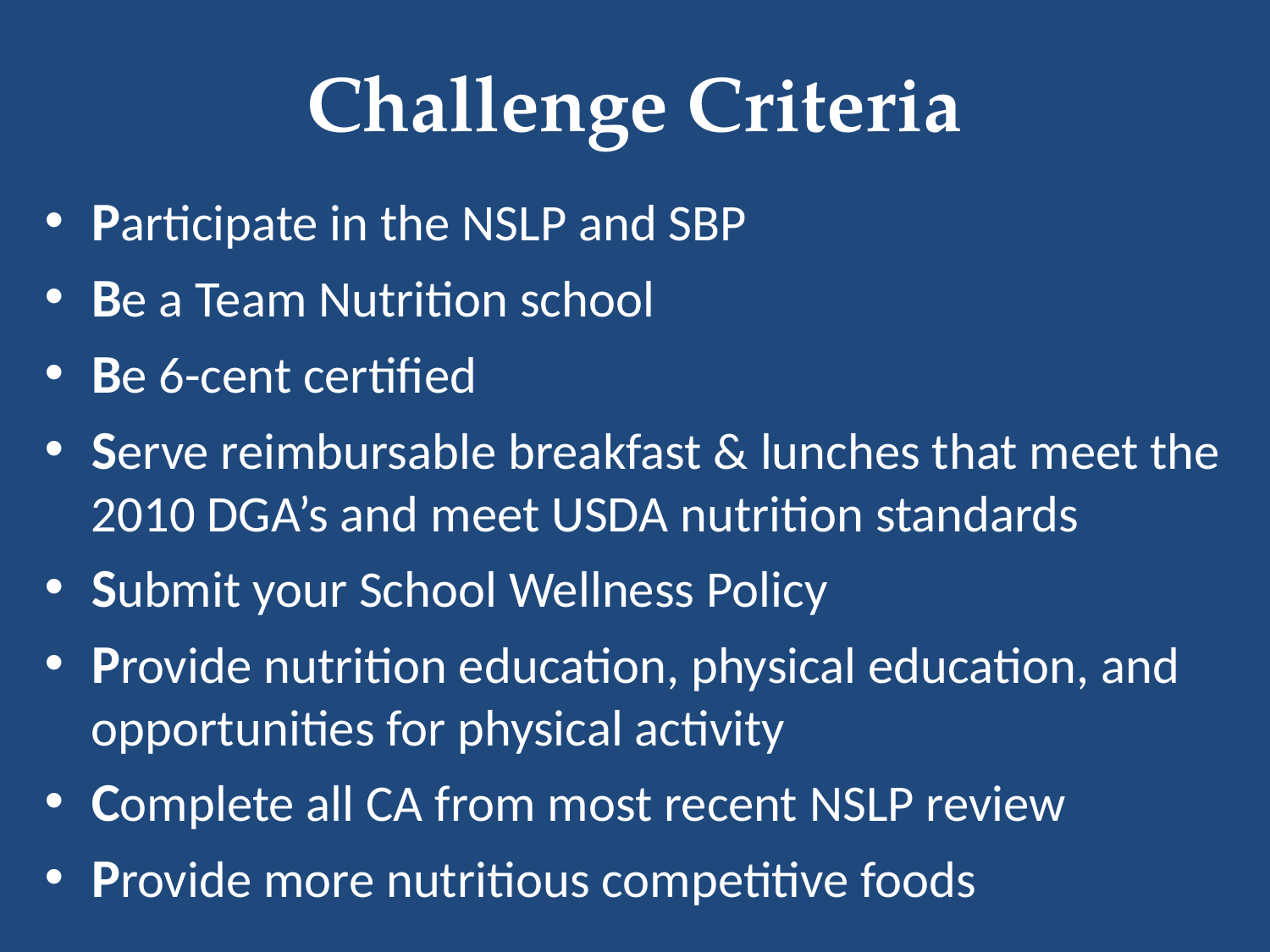

# Challenge Criteria
Participate in the NSLP and SBP
Be a Team Nutrition school
Be 6-cent certified
Serve reimbursable breakfast & lunches that meet the 2010 DGA’s and meet USDA nutrition standards
Submit your School Wellness Policy
Provide nutrition education, physical education, and opportunities for physical activity
Complete all CA from most recent NSLP review
Provide more nutritious competitive foods